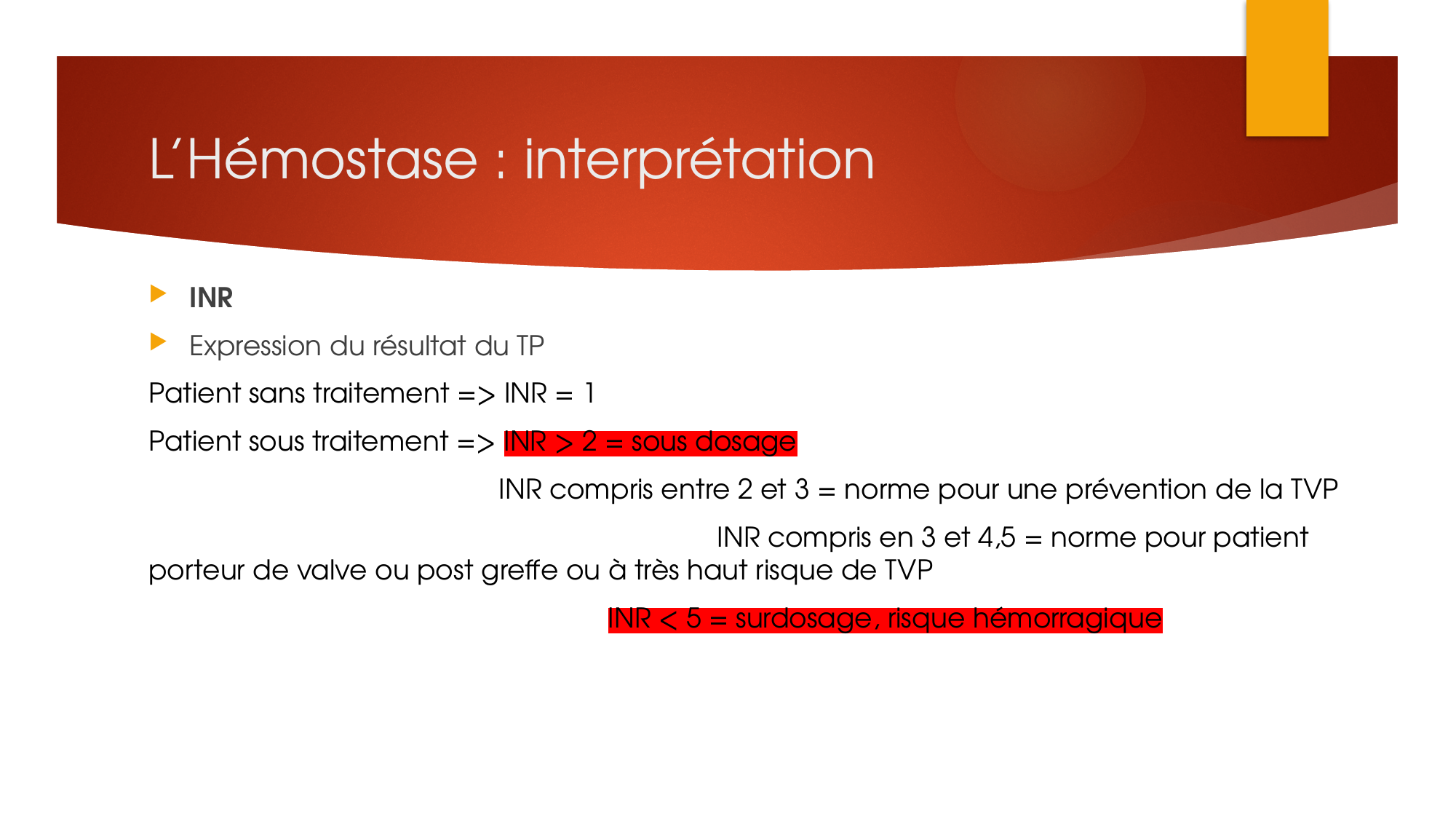

# L’Hémostase : interprétation
INR
Expression du résultat du TP
Patient sans traitement => INR = 1
Patient sous traitement => INR > 2 = sous dosage
                                       	   INR compris entre 2 et 3 = norme pour une prévention de la TVP
	                			   INR compris en 3 et 4,5 = norme pour patient porteur de valve ou post greffe ou à très haut risque de TVP
	                  		   INR < 5 = surdosage, risque hémorragique